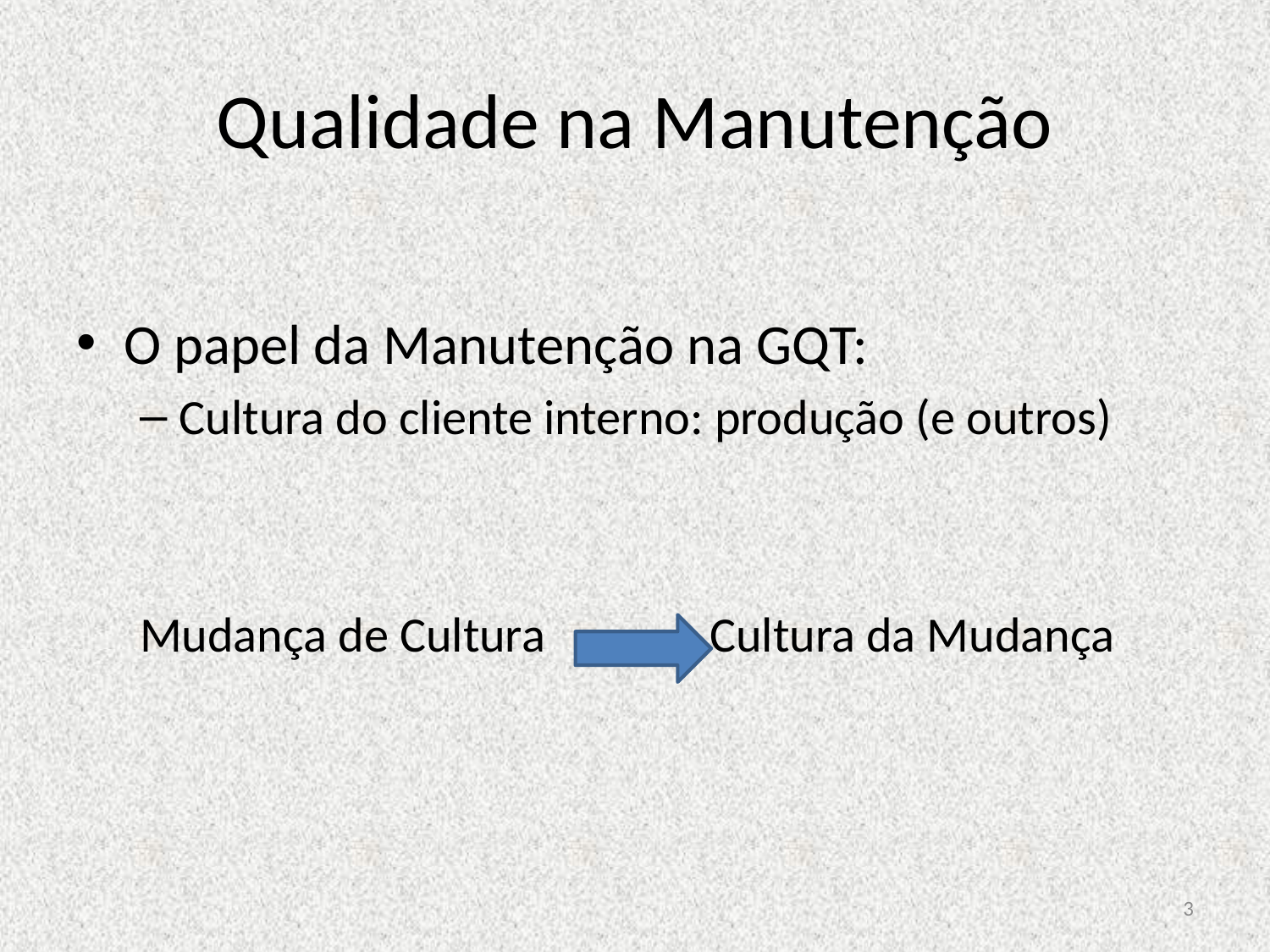

# Qualidade na Manutenção

O papel da Manutenção na GQT:
Cultura do cliente interno: produção (e outros)

Mudança de Cultura		  Cultura da Mudança

3